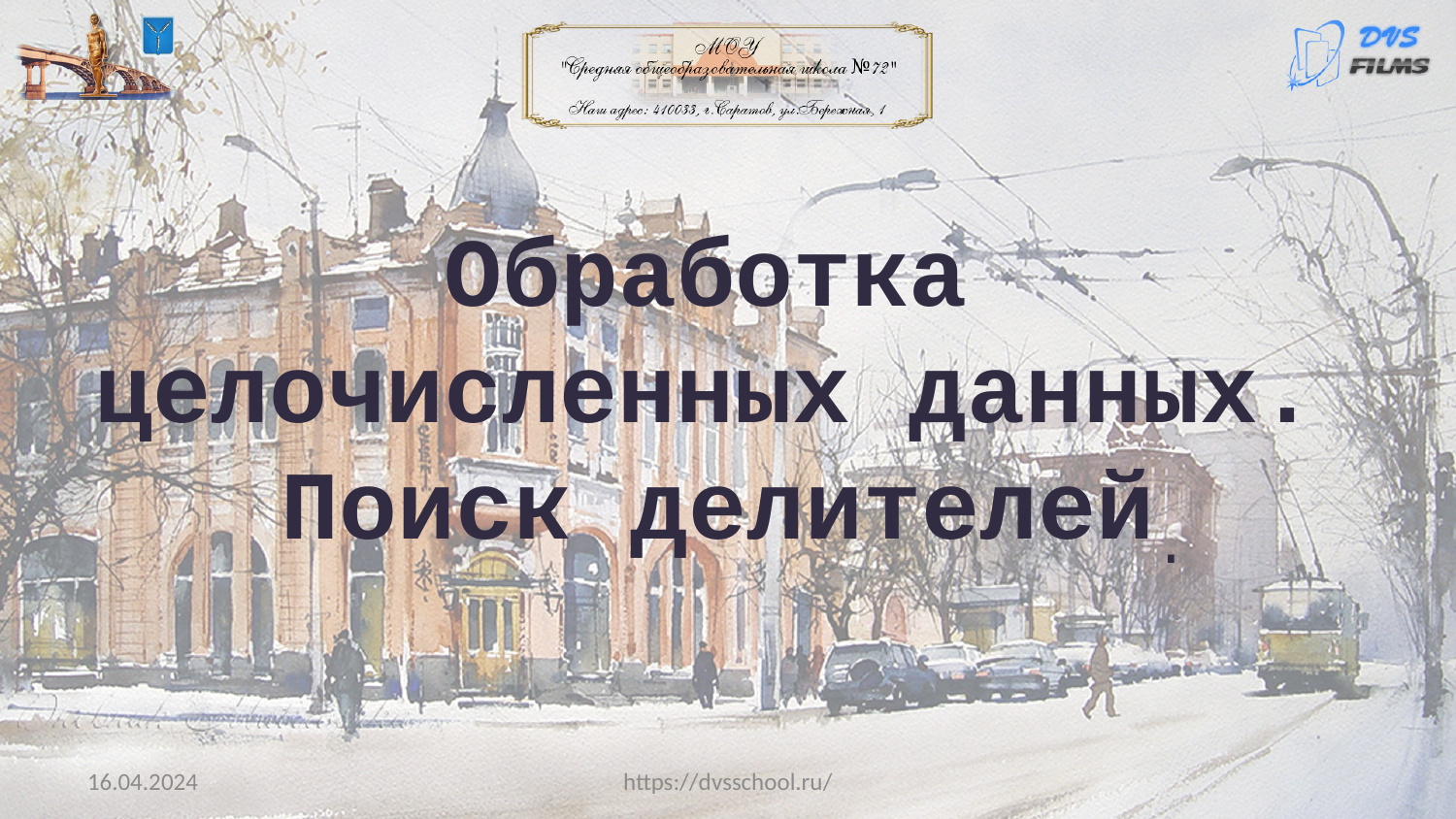

Обработка
целочисленных данных.
Поиск делителей.
16.04.2024
https://dvsschool.ru/